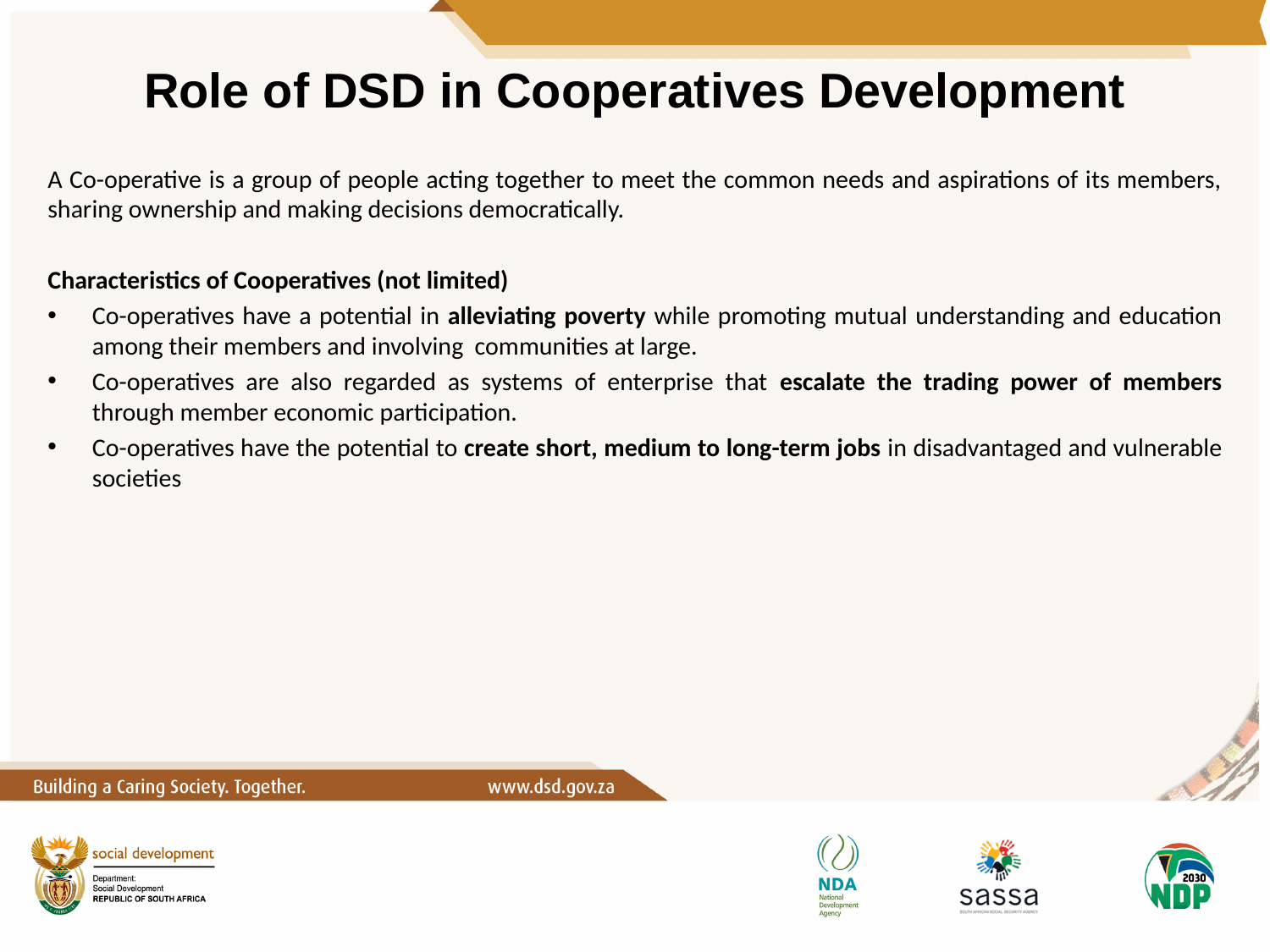

# Role of DSD in Cooperatives Development

A Co-operative is a group of people acting together to meet the common needs and aspirations of its members, sharing ownership and making decisions democratically.

Characteristics of Cooperatives (not limited)
Co-operatives have a potential in alleviating poverty while promoting mutual understanding and education among their members and involving  communities at large.
Co-operatives are also regarded as systems of enterprise that escalate the trading power of members through member economic participation.
Co-operatives have the potential to create short, medium to long-term jobs in disadvantaged and vulnerable societies